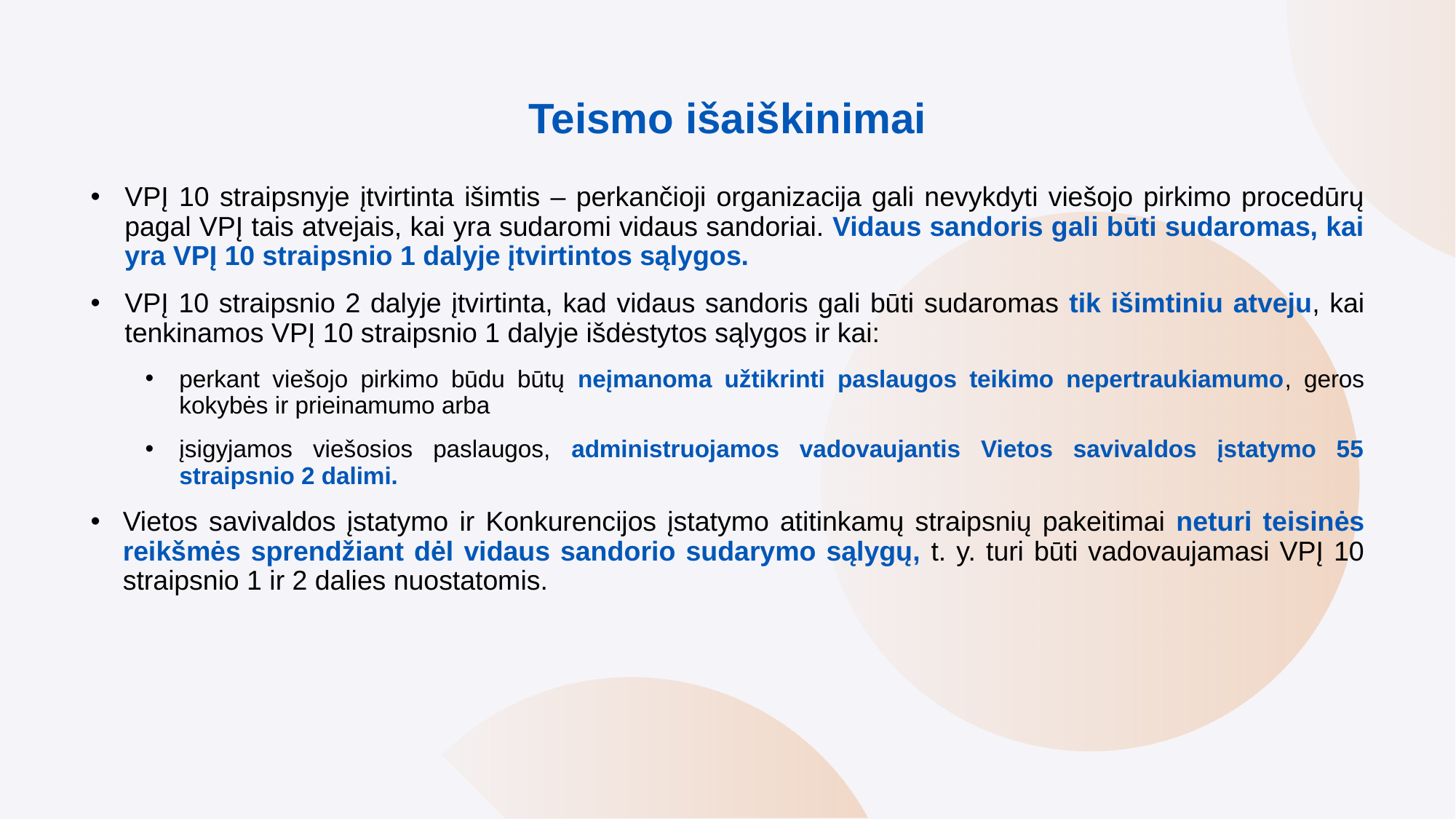

# Teismo išaiškinimai
VPĮ 10 straipsnyje įtvirtinta išimtis – perkančioji organizacija gali nevykdyti viešojo pirkimo procedūrų pagal VPĮ tais atvejais, kai yra sudaromi vidaus sandoriai. Vidaus sandoris gali būti sudaromas, kai yra VPĮ 10 straipsnio 1 dalyje įtvirtintos sąlygos.
VPĮ 10 straipsnio 2 dalyje įtvirtinta, kad vidaus sandoris gali būti sudaromas tik išimtiniu atveju, kai tenkinamos VPĮ 10 straipsnio 1 dalyje išdėstytos sąlygos ir kai:
perkant viešojo pirkimo būdu būtų neįmanoma užtikrinti paslaugos teikimo nepertraukiamumo, geros kokybės ir prieinamumo arba
įsigyjamos viešosios paslaugos, administruojamos vadovaujantis Vietos savivaldos įstatymo 55 straipsnio 2 dalimi.
Vietos savivaldos įstatymo ir Konkurencijos įstatymo atitinkamų straipsnių pakeitimai neturi teisinės reikšmės sprendžiant dėl vidaus sandorio sudarymo sąlygų, t. y. turi būti vadovaujamasi VPĮ 10 straipsnio 1 ir 2 dalies nuostatomis.